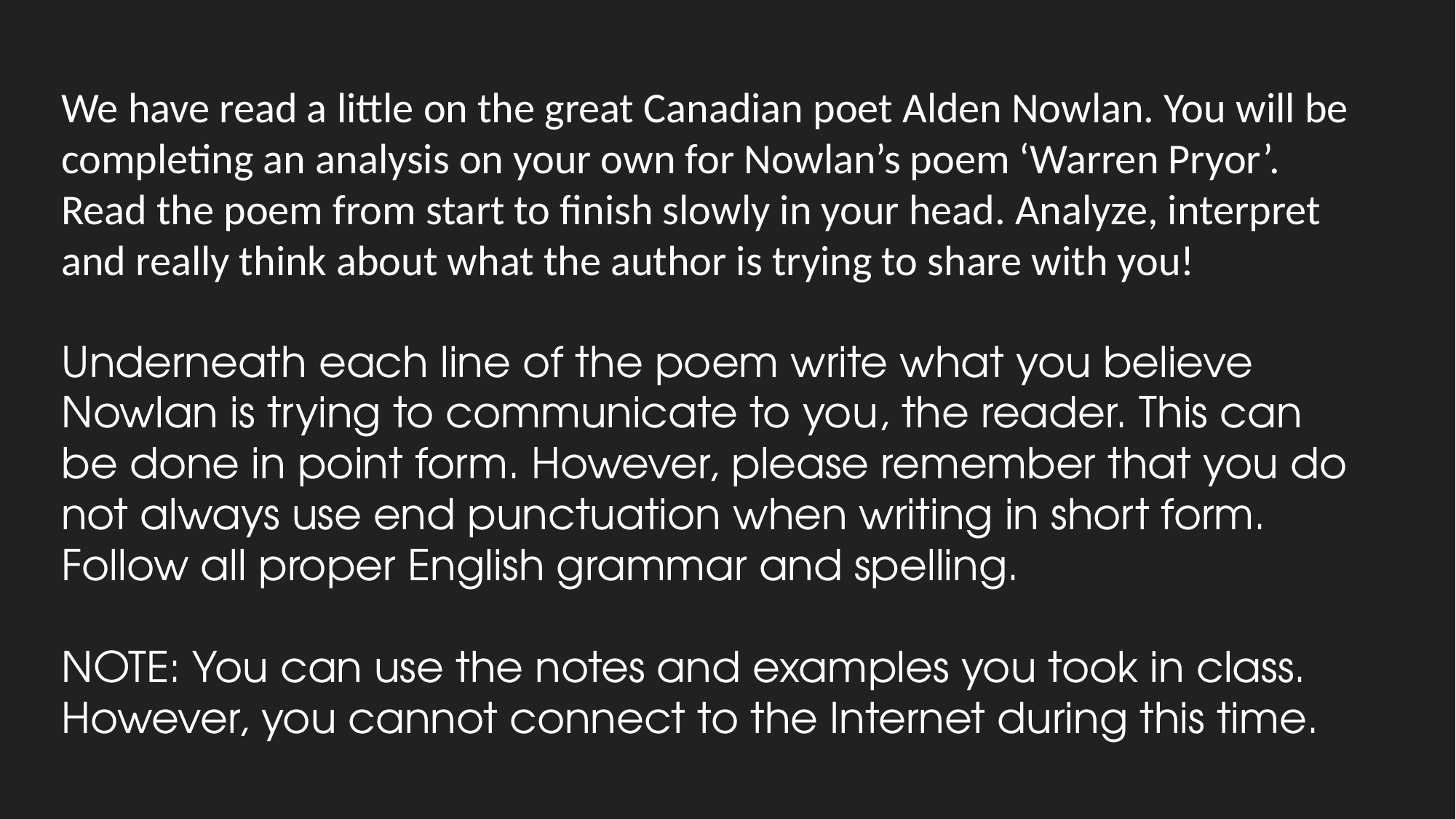

We have read a little on the great Canadian poet Alden Nowlan. You will be completing an analysis on your own for Nowlan’s poem ‘Warren Pryor’.  Read the poem from start to finish slowly in your head. Analyze, interpret and really think about what the author is trying to share with you!

Underneath each line of the poem write what you believe Nowlan is trying to communicate to you, the reader. This can be done in point form. However, please remember that you do not always use end punctuation when writing in short form. Follow all proper English grammar and spelling.
NOTE: You can use the notes and examples you took in class.  However, you cannot connect to the Internet during this time.